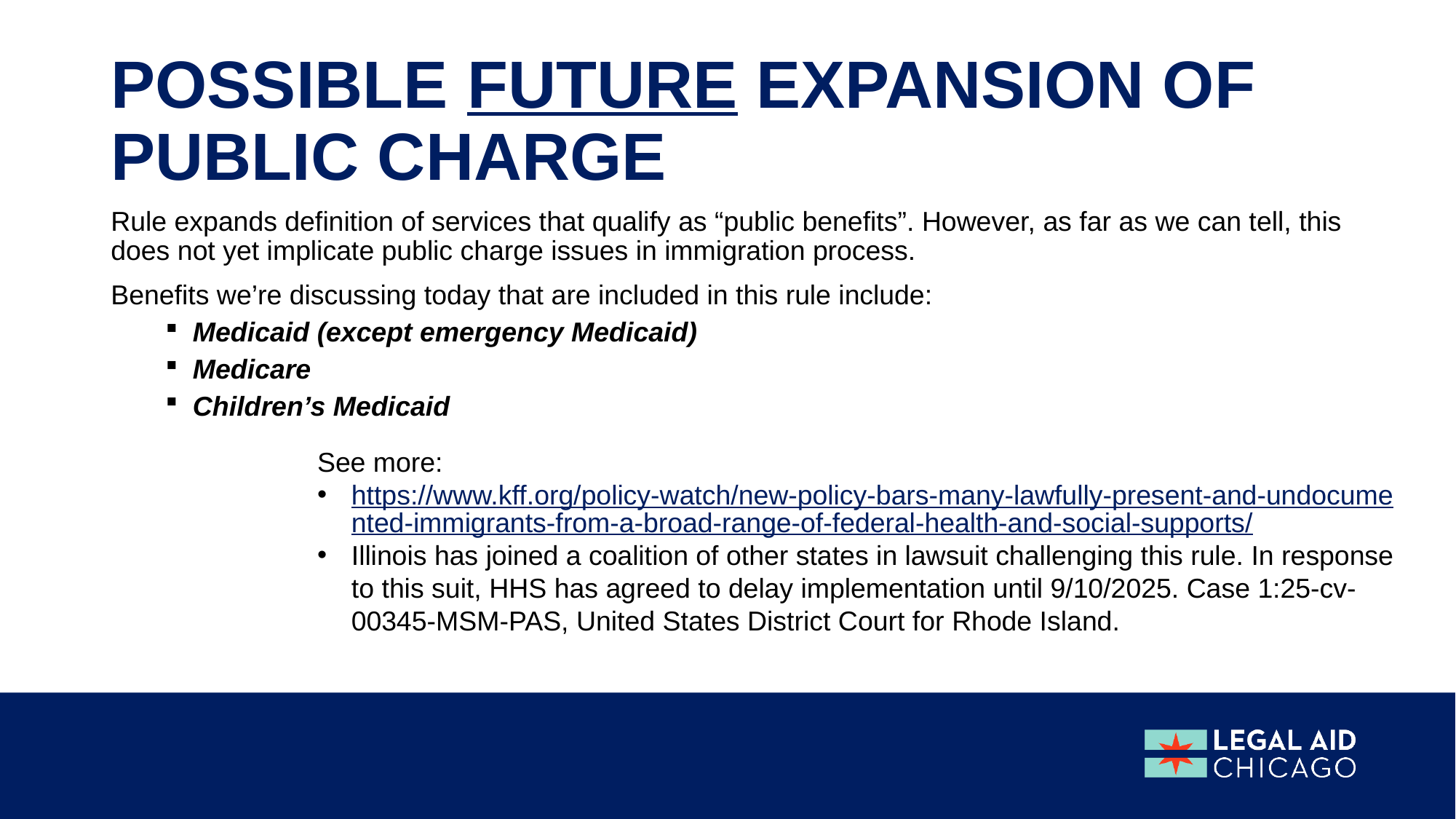

# Possible future Expansion of public charge
Rule expands definition of services that qualify as “public benefits”. However, as far as we can tell, this does not yet implicate public charge issues in immigration process.
Benefits we’re discussing today that are included in this rule include:
Medicaid (except emergency Medicaid)
Medicare
Children’s Medicaid

See more:
https://www.kff.org/policy-watch/new-policy-bars-many-lawfully-present-and-undocumented-immigrants-from-a-broad-range-of-federal-health-and-social-supports/
Illinois has joined a coalition of other states in lawsuit challenging this rule. In response to this suit, HHS has agreed to delay implementation until 9/10/2025. Case 1:25-cv-00345-MSM-PAS, United States District Court for Rhode Island.